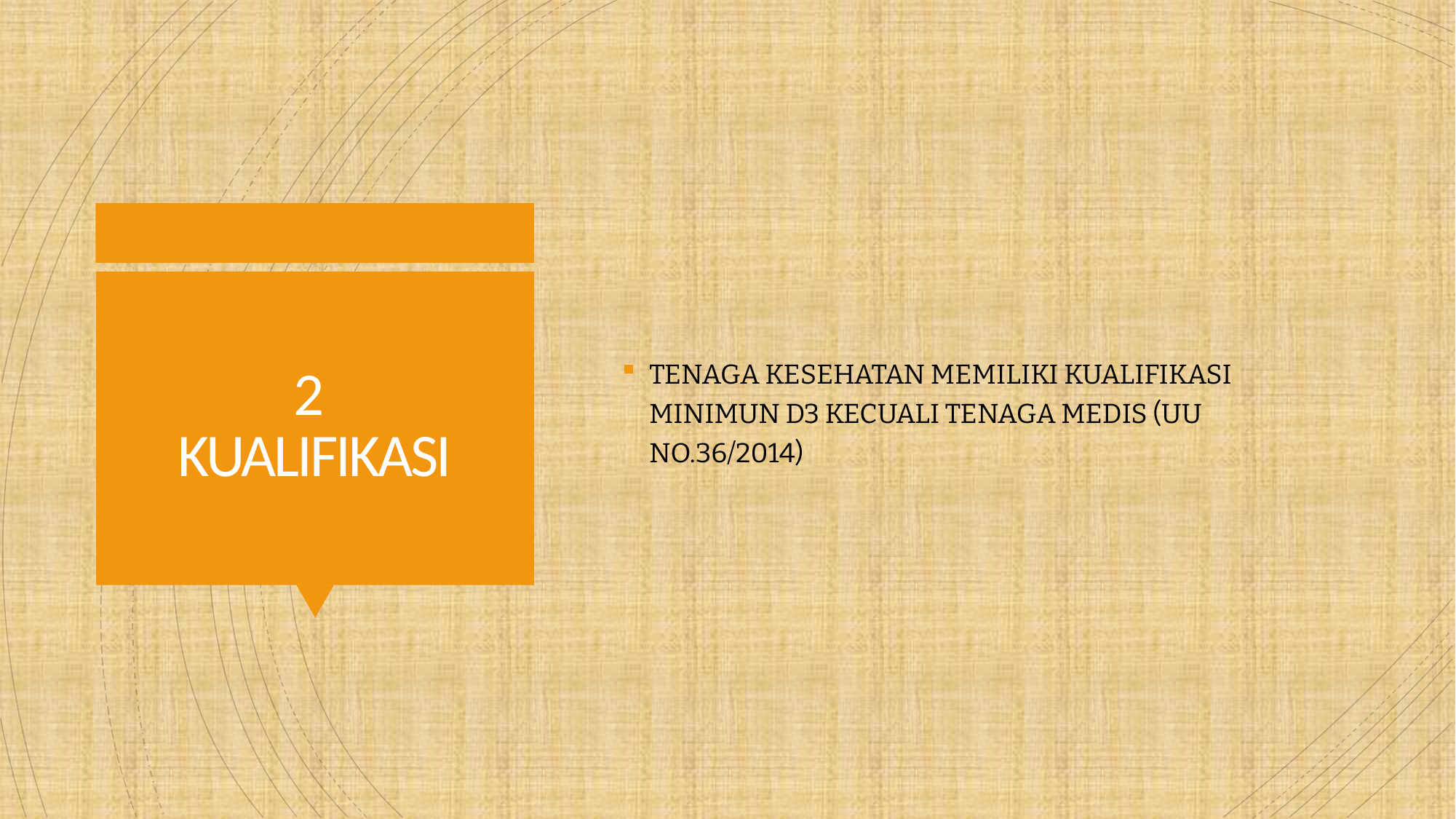

TENAGA KESEHATAN MEMILIKI KUALIFIKASI MINIMUN D3 KECUALI TENAGA MEDIS (UU NO.36/2014)
# 2 KUALIFIKASI